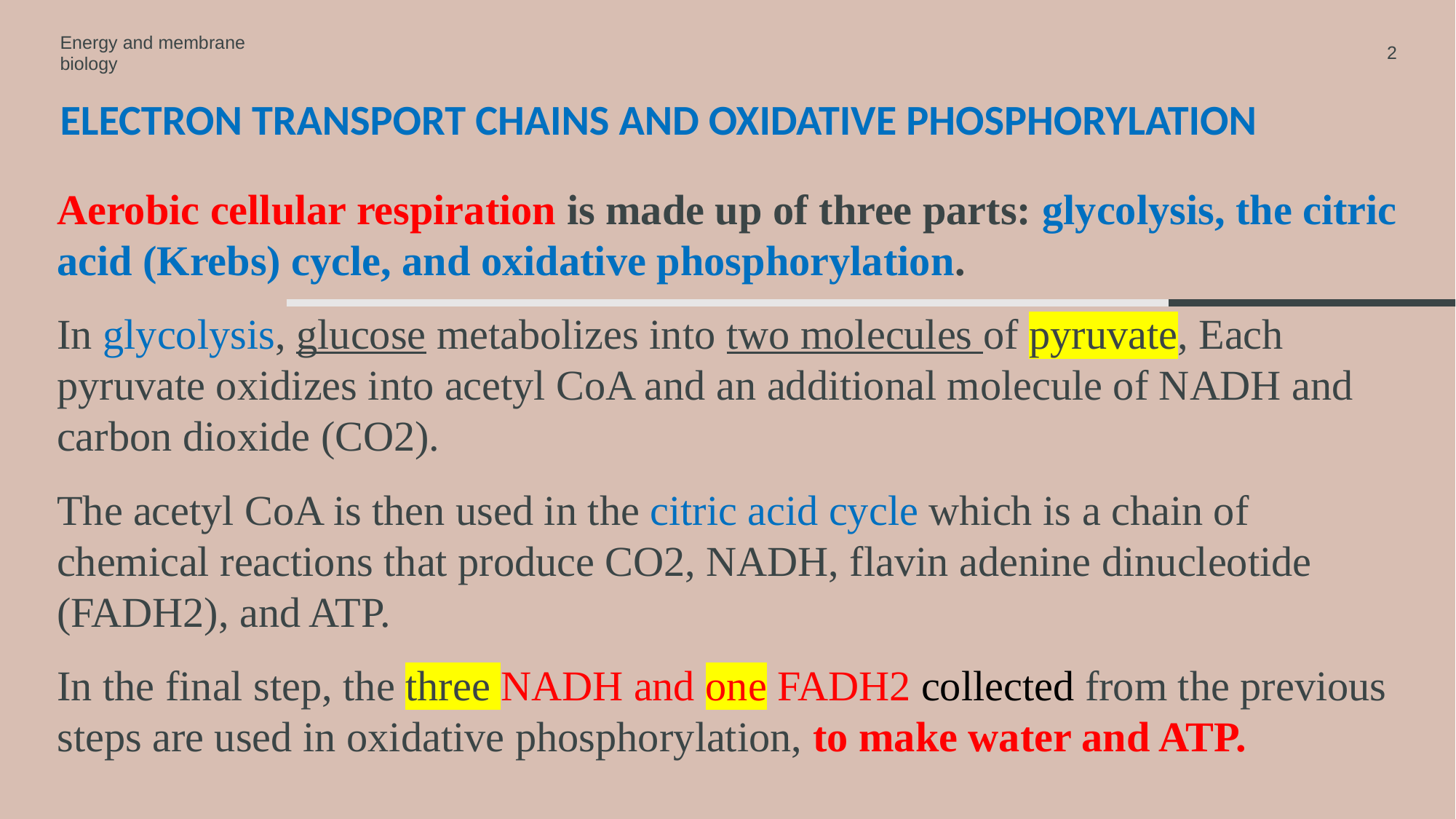

Energy and membrane biology
2
# Electron Transport Chains and Oxidative Phosphorylation
Aerobic cellular respiration is made up of three parts: glycolysis, the citric acid (Krebs) cycle, and oxidative phosphorylation.
In glycolysis, glucose metabolizes into two molecules of pyruvate, Each pyruvate oxidizes into acetyl CoA and an additional molecule of NADH and carbon dioxide (CO2).
The acetyl CoA is then used in the citric acid cycle which is a chain of chemical reactions that produce CO2, NADH, flavin adenine dinucleotide (FADH2), and ATP.
In the final step, the three NADH and one FADH2 collected from the previous steps are used in oxidative phosphorylation, to make water and ATP.